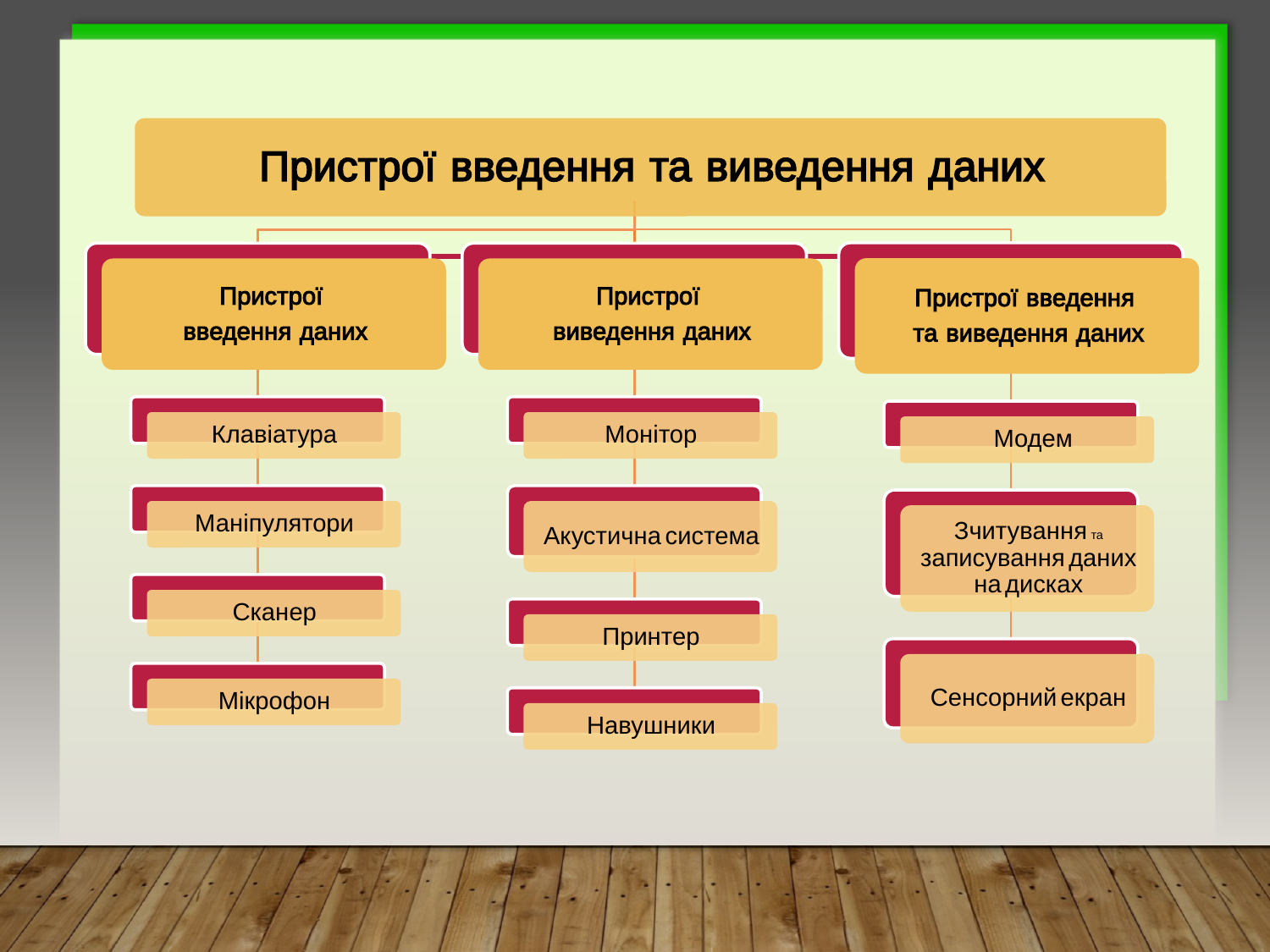

Пристрої введення та виведення даних
Пристрої
введення даних
Клавіатура
Маніпулятори
Сканер
Мікрофон
Пристрої
виведення даних
Монітор
Акустична система
Принтер
Навушники
Пристрої введення
та виведення даних
   Модем
Зчитування та записування даних на дисках
Сенсорний екран